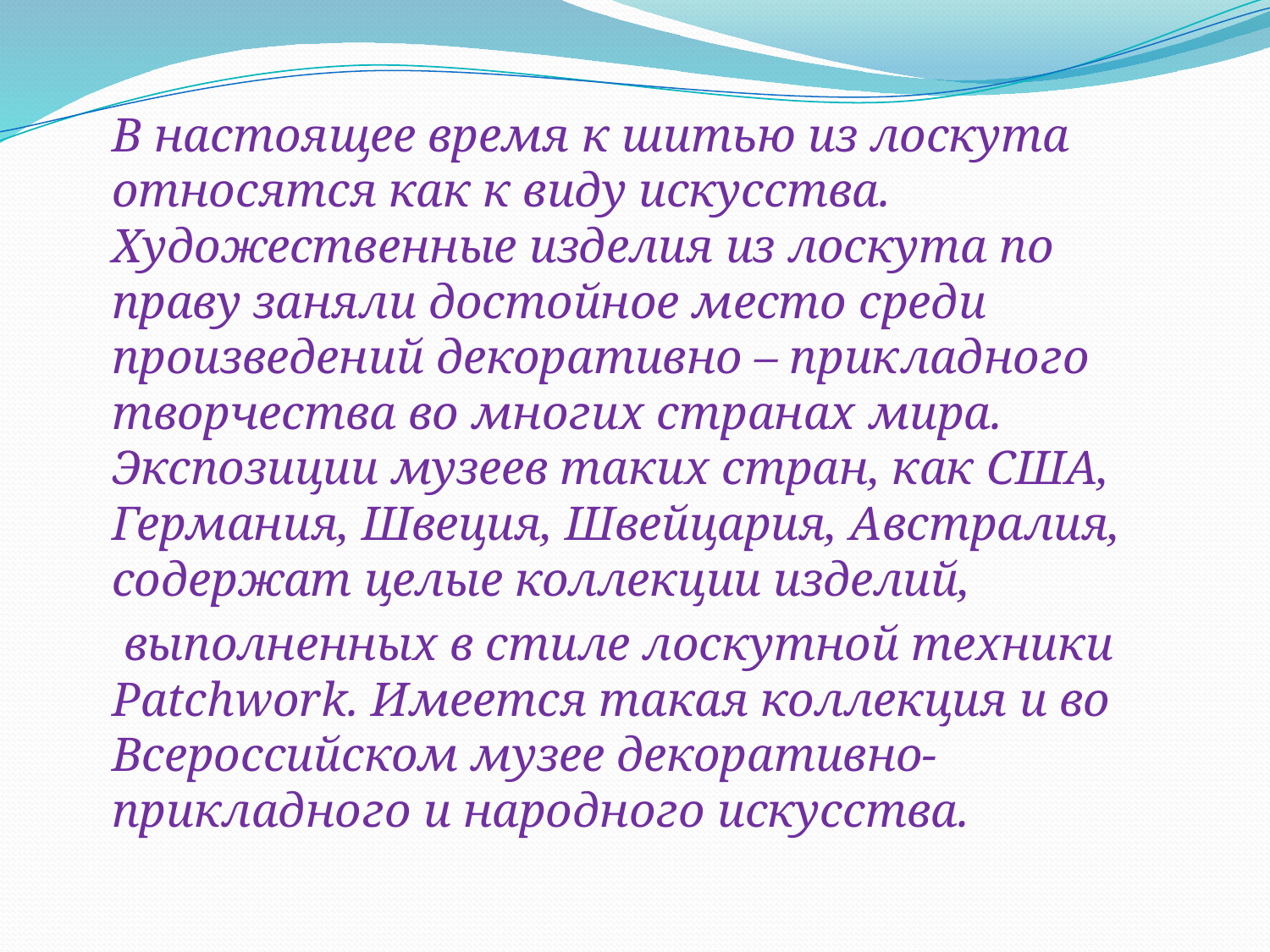

#
   В настоящее время к шитью из лоскута относятся как к виду искусства. Художественные изделия из лоскута по праву заняли достойное место среди произведений декоративно – прикладного творчества во многих странах мира. Экспозиции музеев таких стран, как США, Германия, Швеция, Швейцария, Австралия, содержат целые коллекции изделий,
    выполненных в стиле лоскутной техники Patchwork. Имеется такая коллекция и во Всероссийском музее декоративно-прикладного и народного искусства.